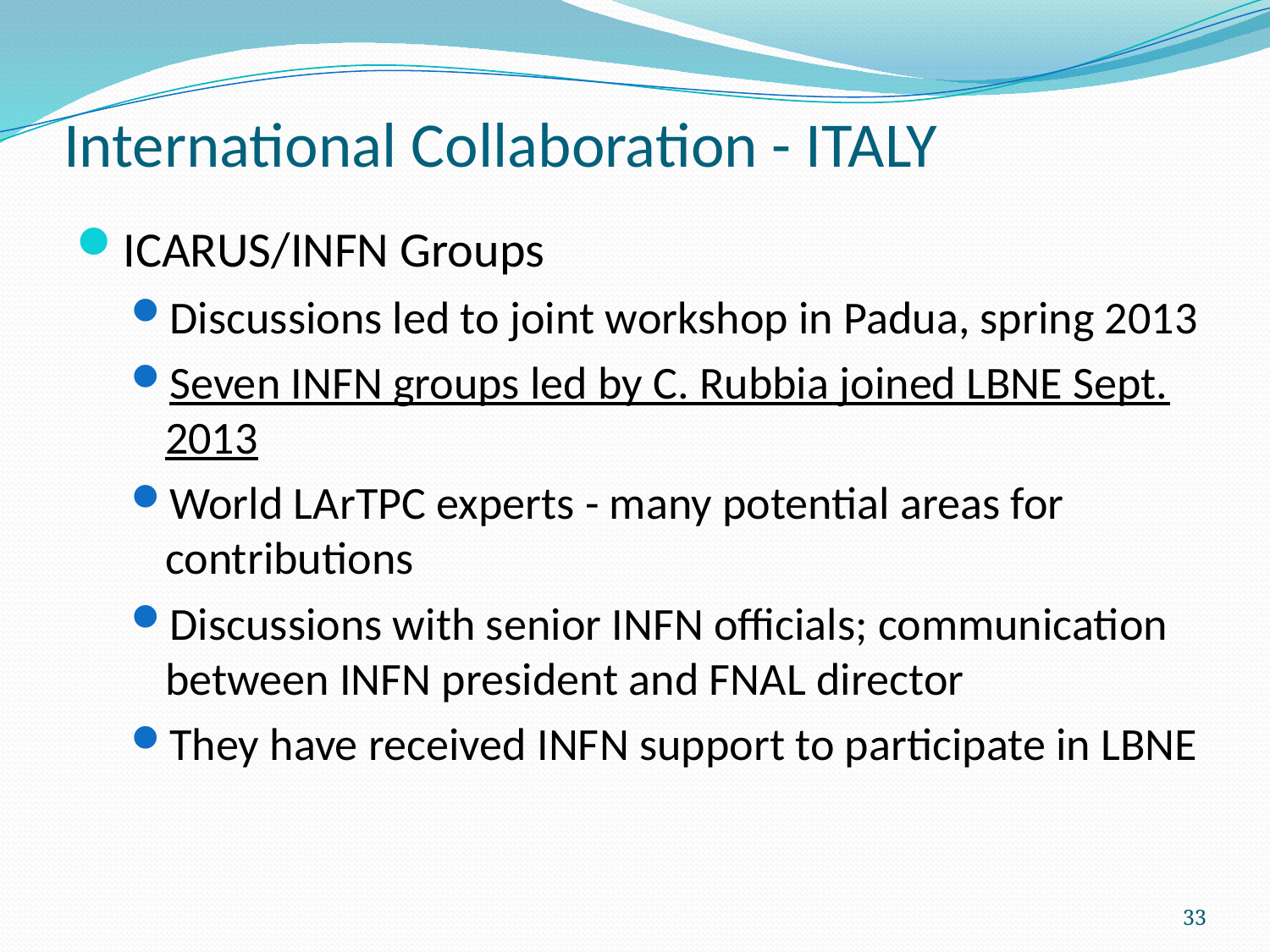

# International Collaboration - ITALY
ICARUS/INFN Groups
Discussions led to joint workshop in Padua, spring 2013
Seven INFN groups led by C. Rubbia joined LBNE Sept. 2013
World LArTPC experts - many potential areas for contributions
Discussions with senior INFN officials; communication between INFN president and FNAL director
They have received INFN support to participate in LBNE
33